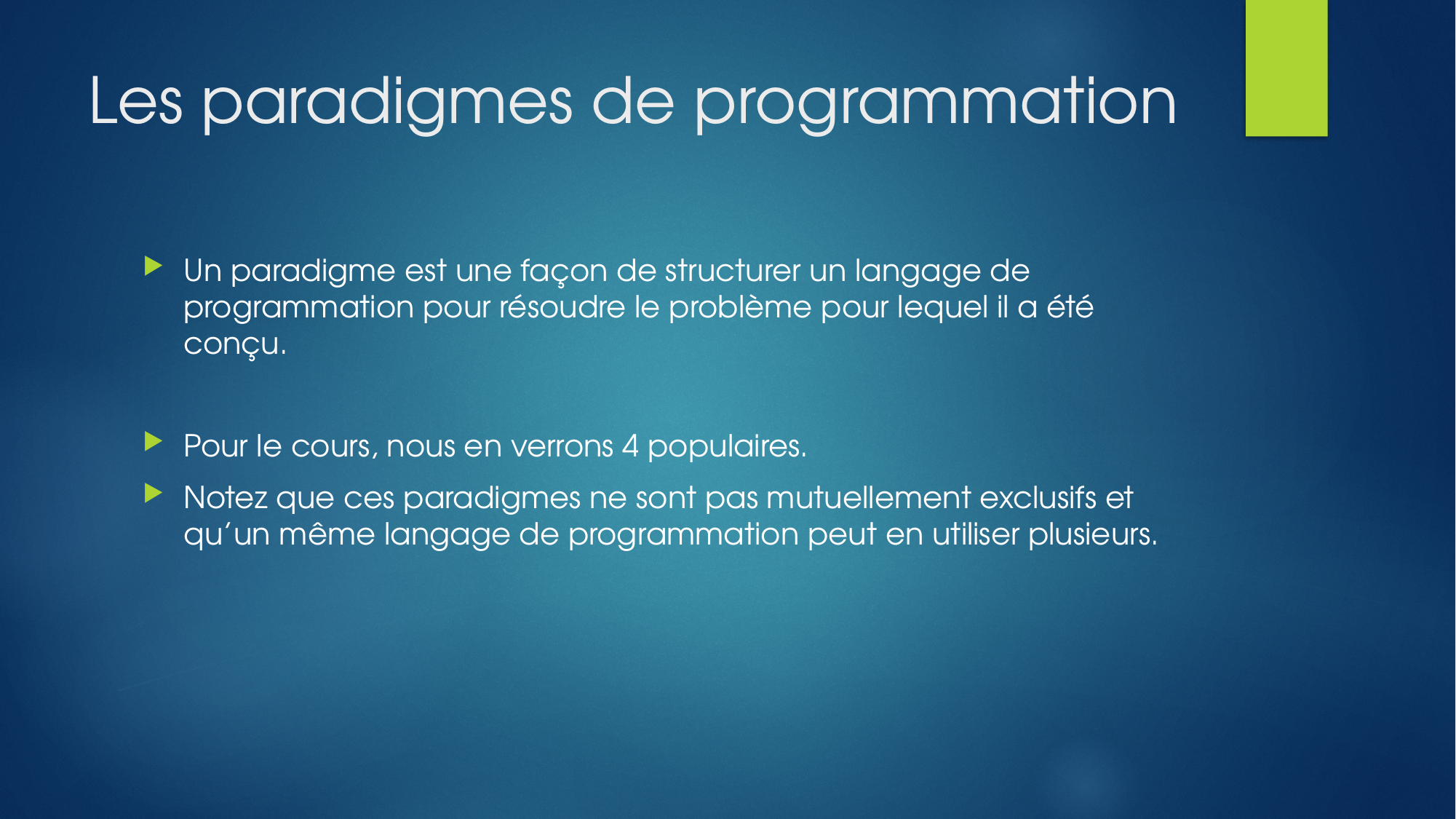

# Les paradigmes de programmation
Un paradigme est une façon de structurer un langage de programmation pour résoudre le problème pour lequel il a été conçu.

Pour le cours, nous en verrons 4 populaires.
Notez que ces paradigmes ne sont pas mutuellement exclusifs et qu’un même langage de programmation peut en utiliser plusieurs.